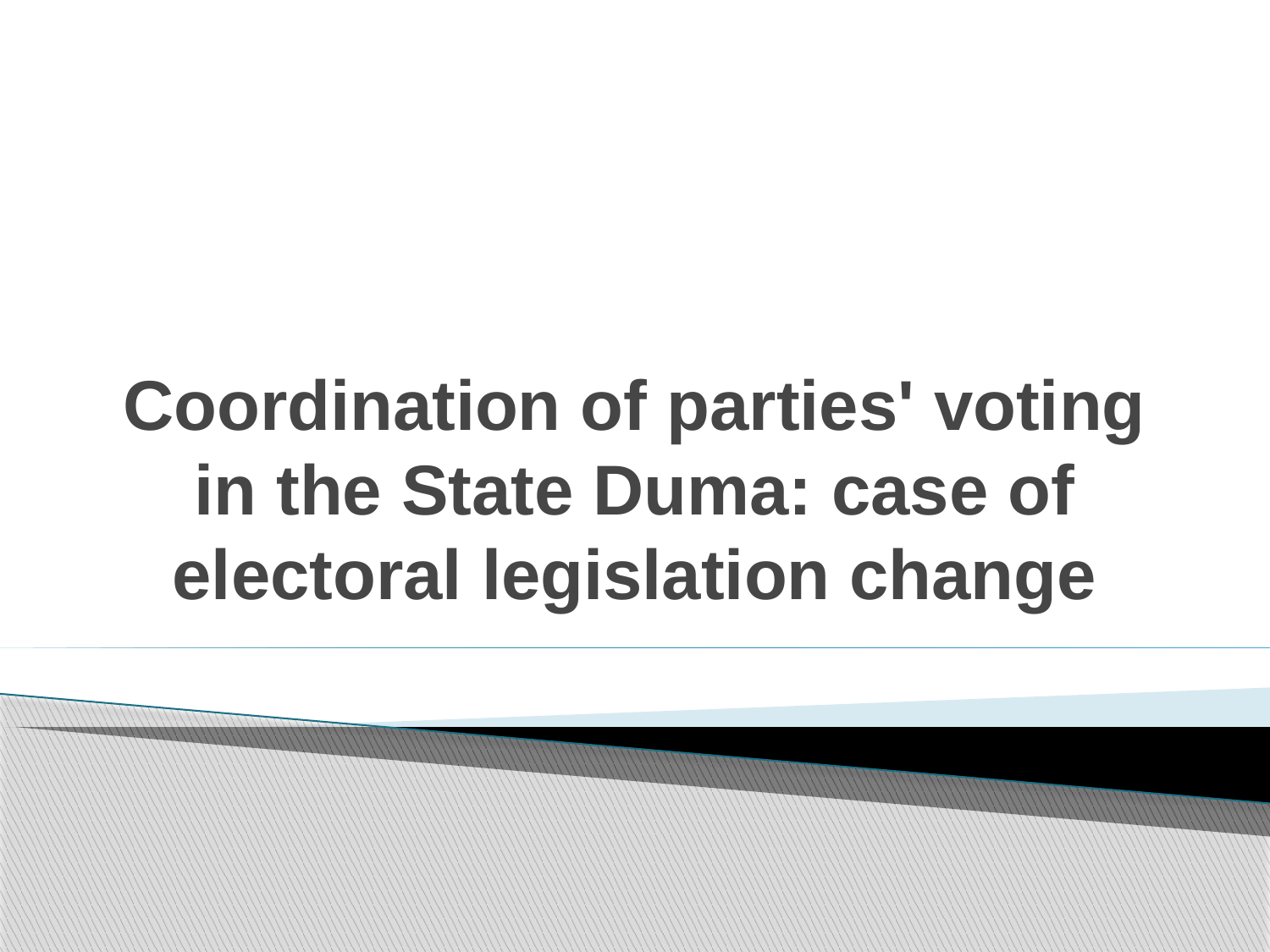

# Coordination of parties' voting in the State Duma: case of electoral legislation change